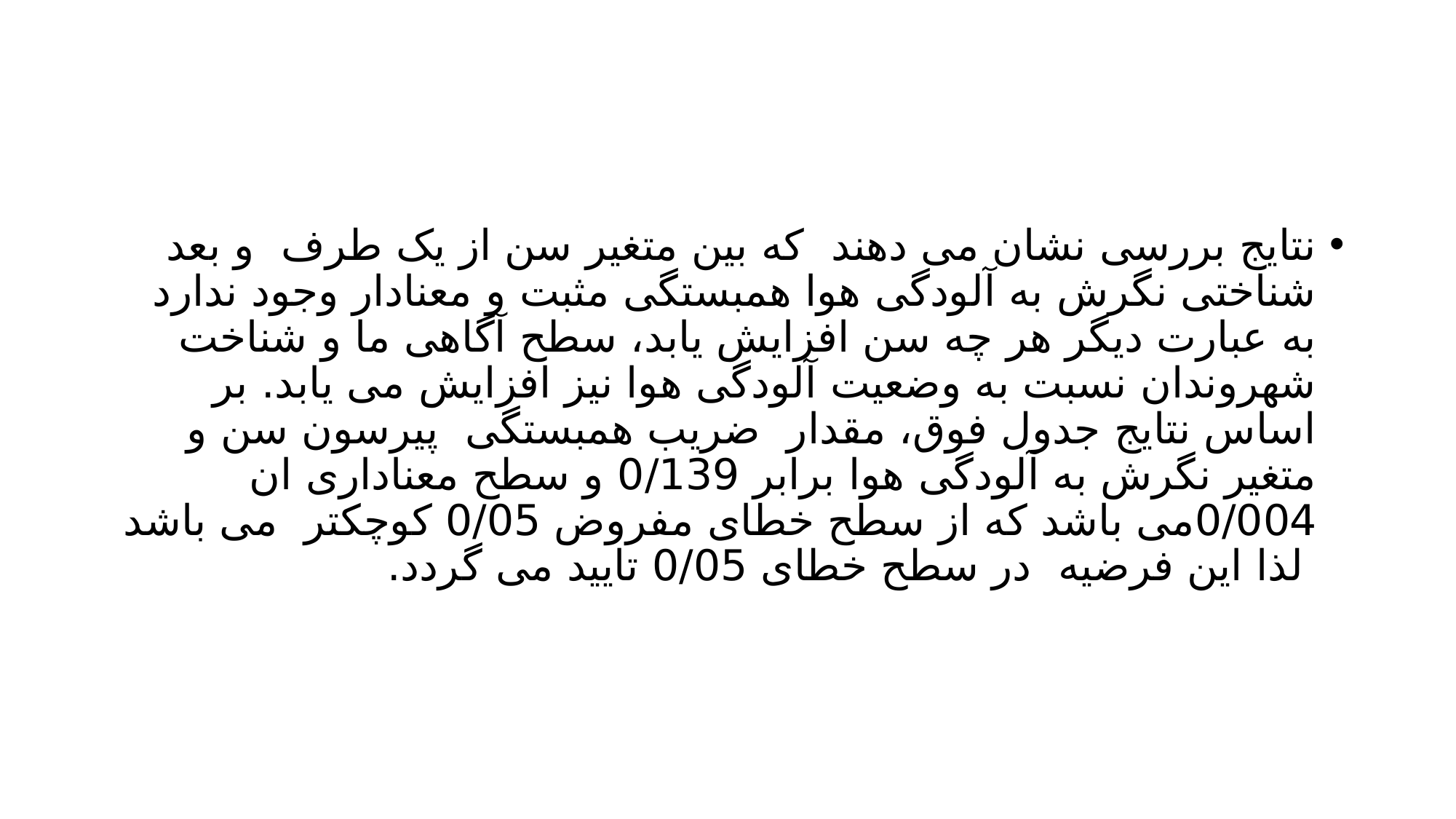

#
نتایج بررسی نشان می دهند  که بین متغیر سن از یک طرف  و بعد شناختی نگرش به آلودگی هوا همبستگی مثبت و معنادار وجود ندارد به عبارت دیگر هر چه سن افزایش یابد، سطح آگاهی ما و شناخت شهروندان نسبت به وضعیت آلودگی هوا نیز افزایش می یابد. بر اساس نتایج جدول فوق، مقدار  ضریب همبستگی  پیرسون سن و متغیر نگرش به آلودگی هوا برابر 0/139 و سطح معناداری ان 0/004می باشد که از سطح خطای مفروض 0/05 کوچکتر  می باشد  لذا این فرضیه  در سطح خطای 0/05 تایید می گردد.